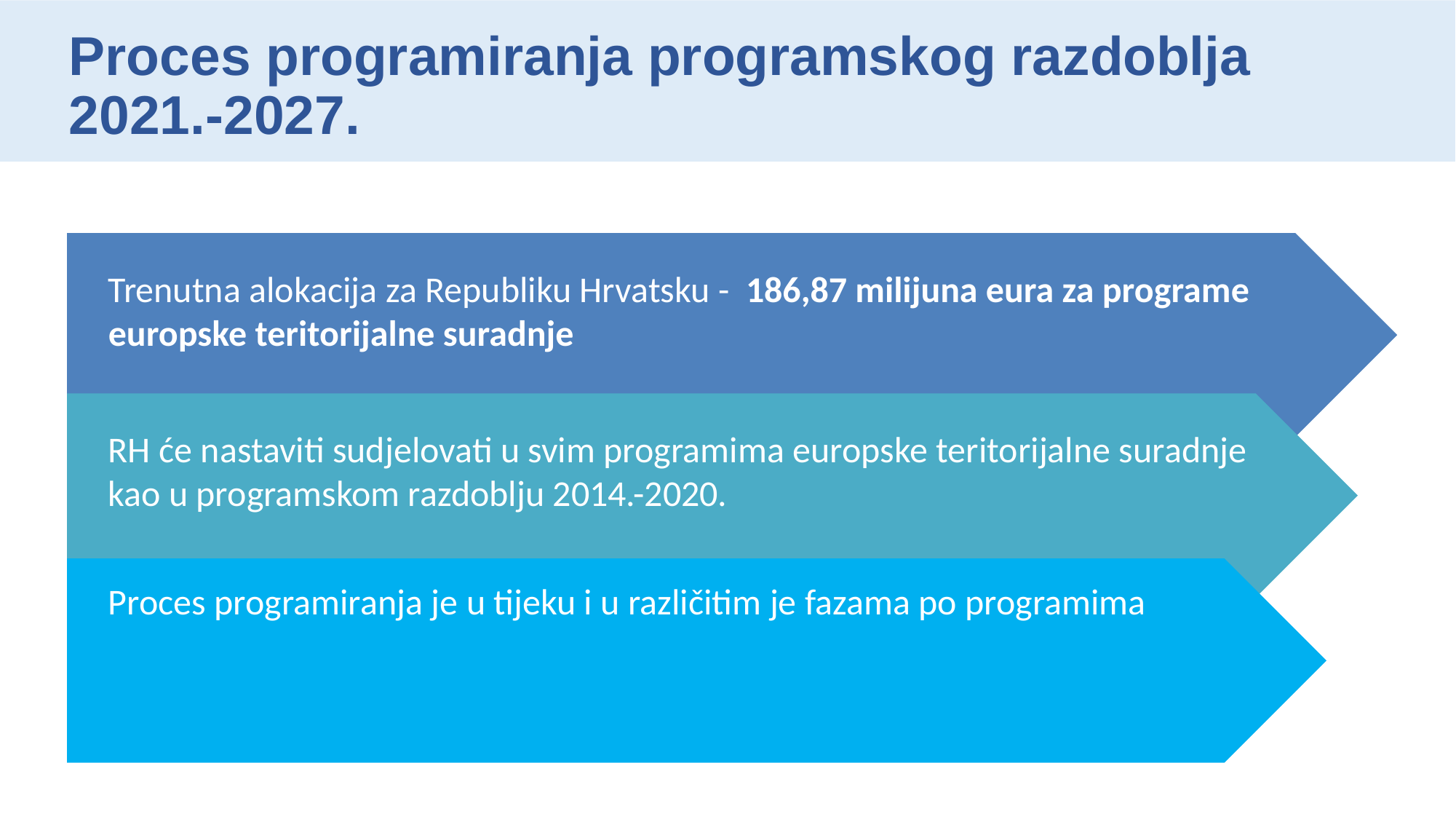

Proces programiranja programskog razdoblja 2021.-2027.

Trenutna alokacija za Republiku Hrvatsku -  186,87 milijuna eura za programe europske teritorijalne suradnje

RH će nastaviti sudjelovati u svim programima europske teritorijalne suradnje kao u programskom razdoblju 2014.-2020.

Proces programiranja je u tijeku i u različitim je fazama po programima